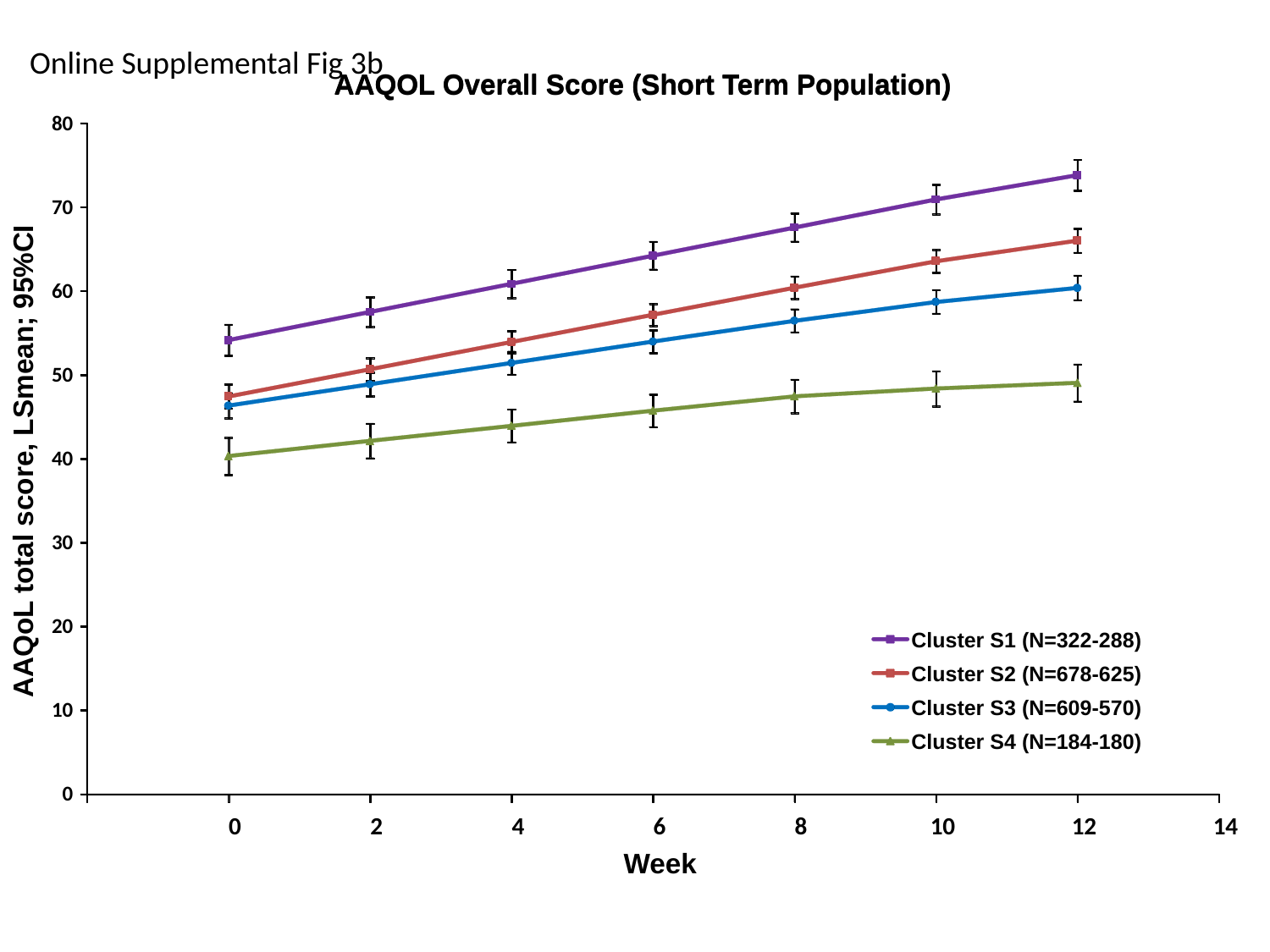

Online Supplemental Fig 3b
AAQOL Overall Score (Short Term Population)
AAQOL Overall Score (Short Term Population)
80

70

60

50

40

30
20
Cluster S1 (N=322-288)

Cluster S2 (N=678-625)

Cluster S3 (N=609-570)
10

Cluster S4 (N=184-180)

0

0
2
4
6
8
10
12
14
B)
AAQoL total score, LSmean; 95%CI
Week